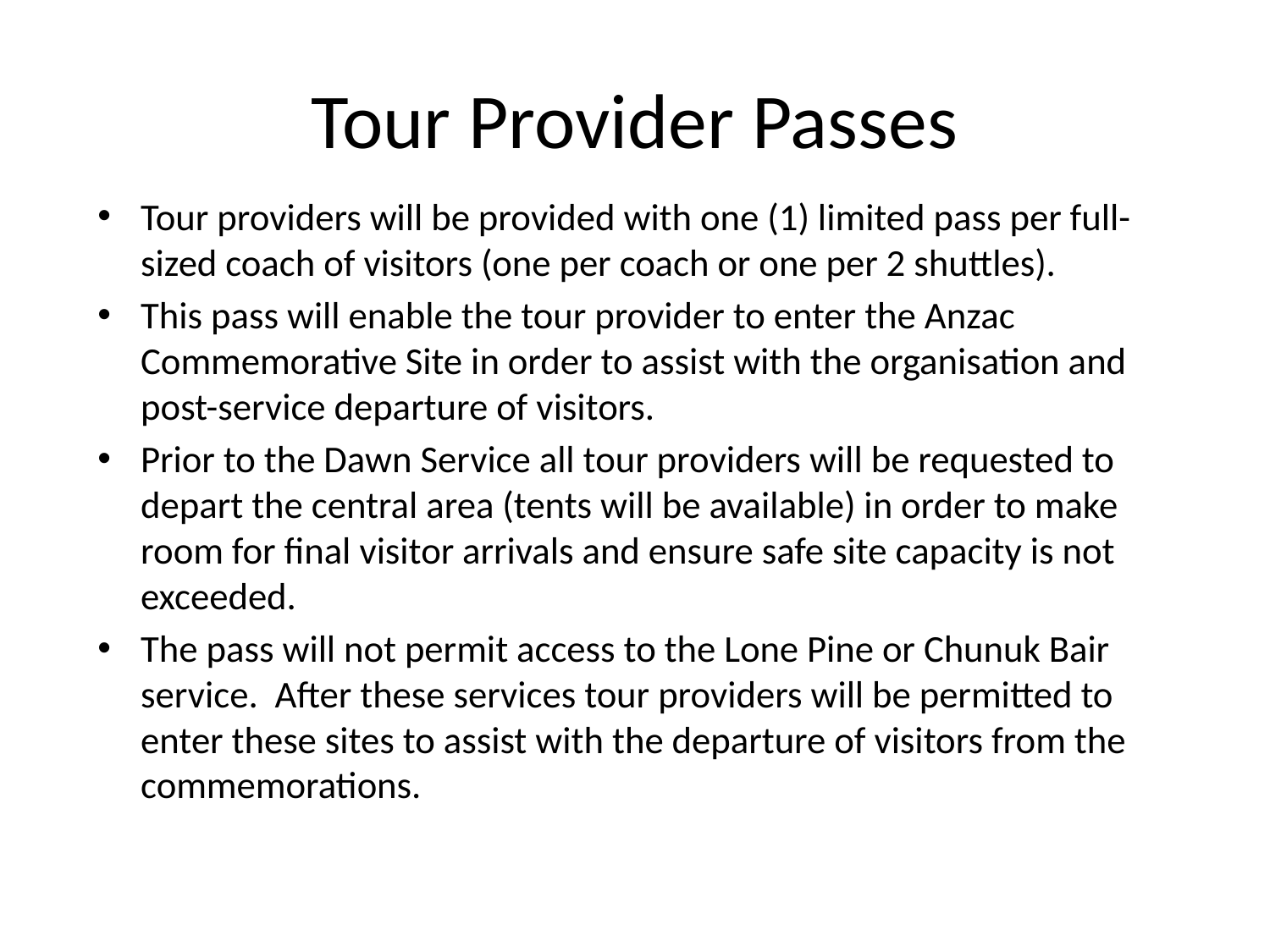

# Tour Provider Passes
Tour providers will be provided with one (1) limited pass per full-sized coach of visitors (one per coach or one per 2 shuttles).
This pass will enable the tour provider to enter the Anzac Commemorative Site in order to assist with the organisation and post-service departure of visitors.
Prior to the Dawn Service all tour providers will be requested to depart the central area (tents will be available) in order to make room for final visitor arrivals and ensure safe site capacity is not exceeded.
The pass will not permit access to the Lone Pine or Chunuk Bair service.  After these services tour providers will be permitted to enter these sites to assist with the departure of visitors from the commemorations.